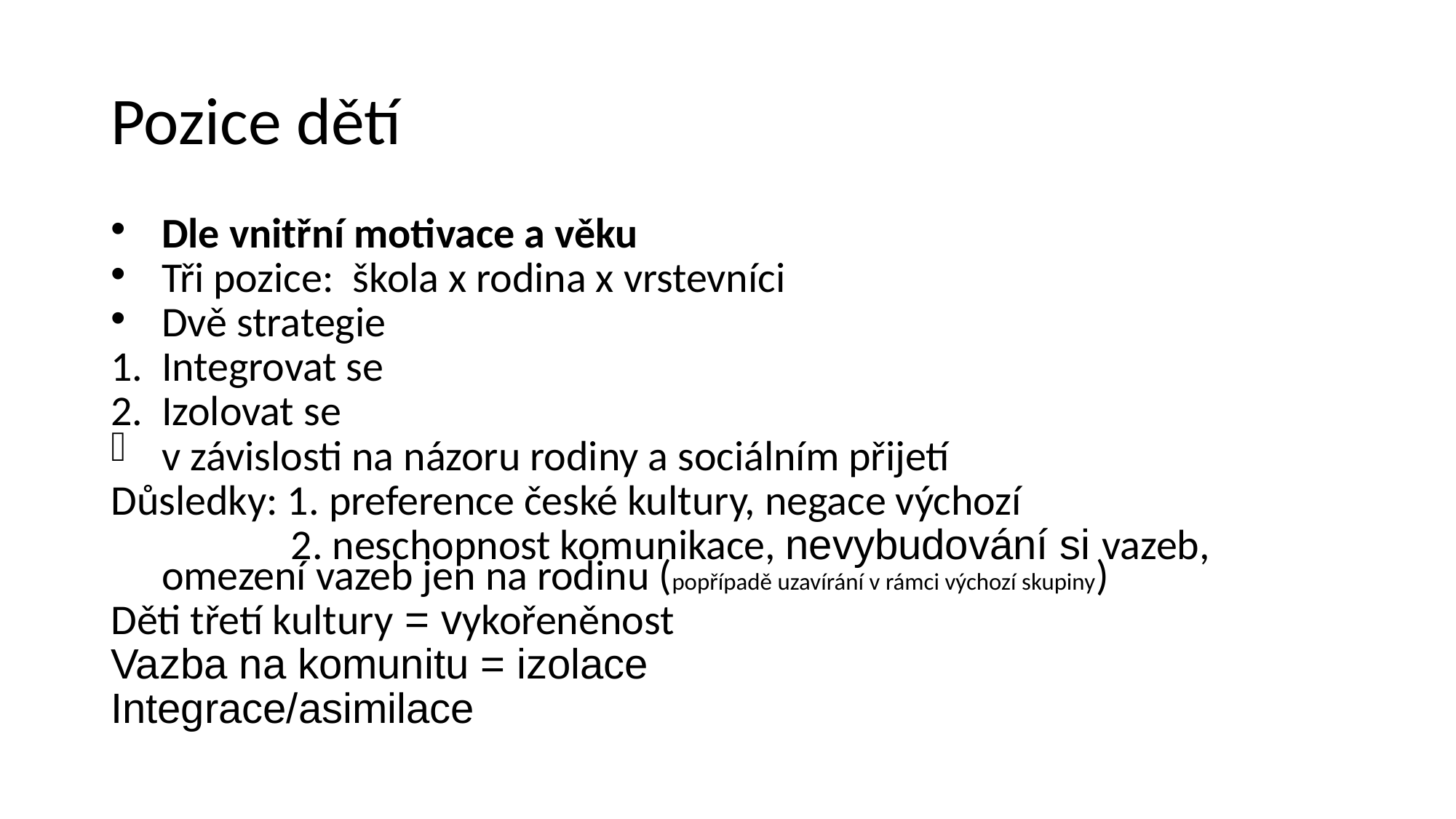

# Pozice dětí
Dle vnitřní motivace a věku
Tři pozice:  škola x rodina x vrstevníci
Dvě strategie
Integrovat se
Izolovat se
v závislosti na názoru rodiny a sociálním přijetí
Důsledky: 1. preference české kultury, negace výchozí
                   2. neschopnost komunikace, nevybudování si vazeb, omezení vazeb jen na rodinu (popřípadě uzavírání v rámci výchozí skupiny)
Děti třetí kultury = vykořeněnost
Vazba na komunitu = izolace
Integrace/asimilace